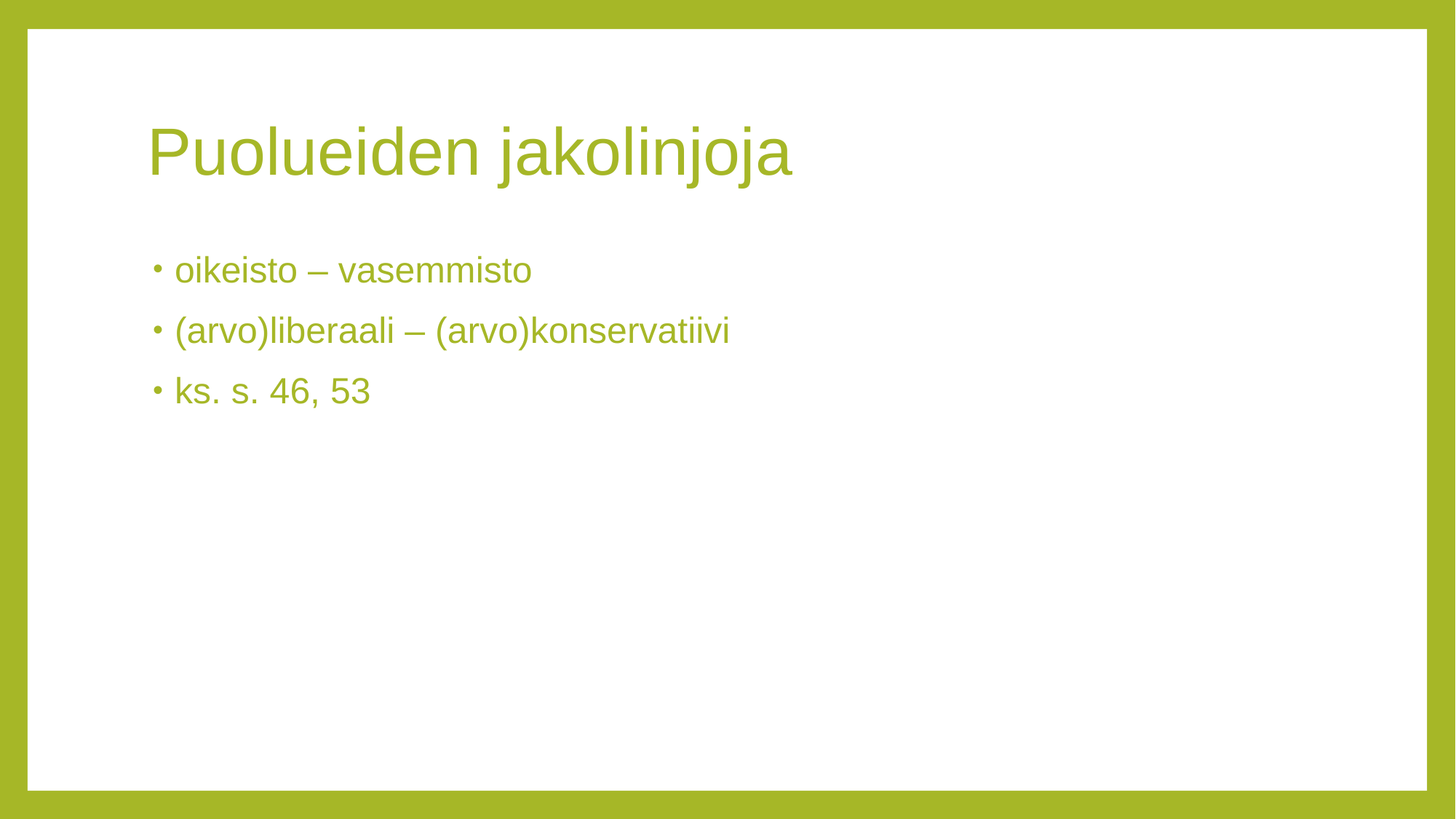

# Puolueiden jakolinjoja
oikeisto – vasemmisto
(arvo)liberaali – (arvo)konservatiivi
ks. s. 46, 53